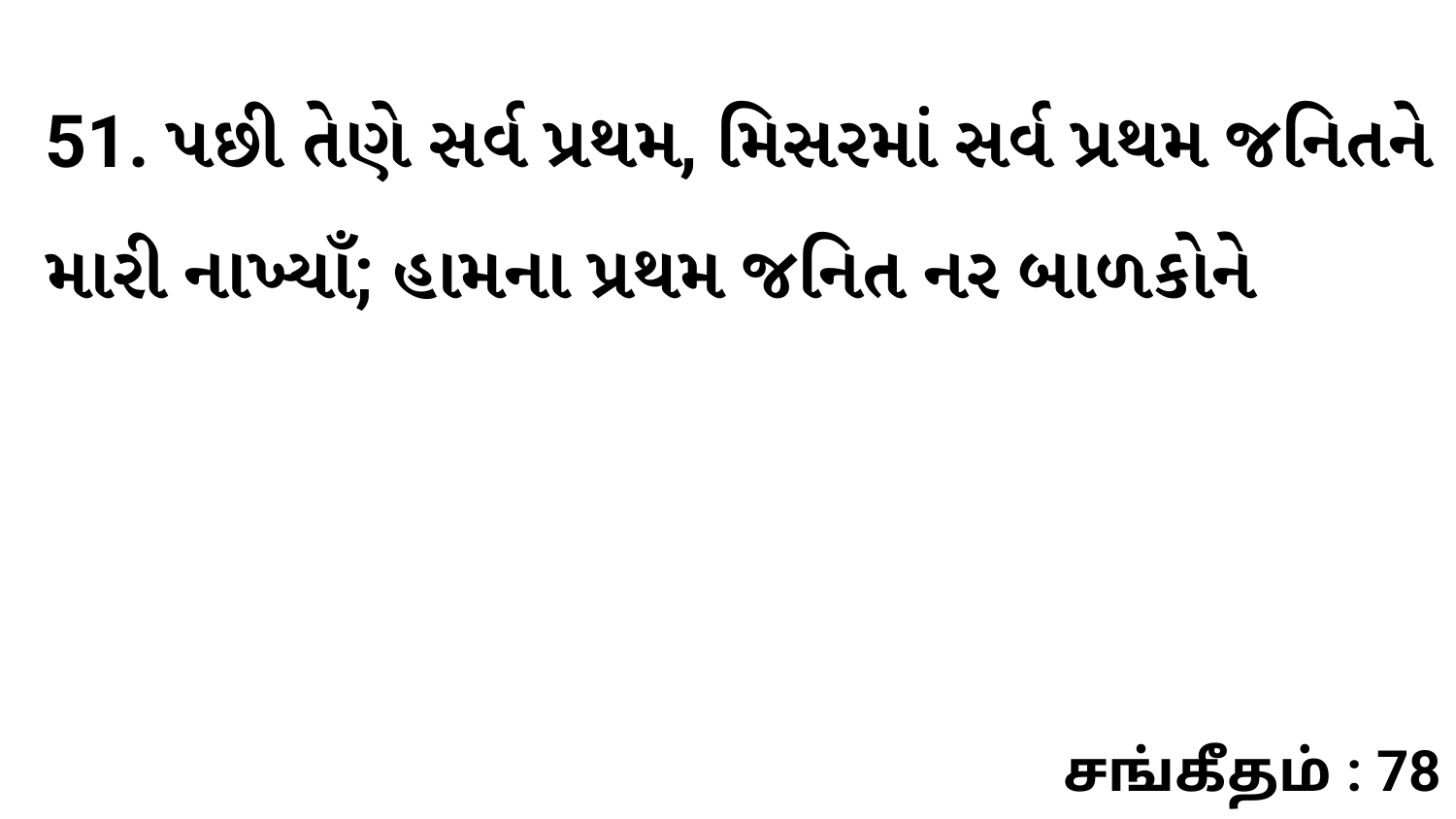

51. પછી તેણે સર્વ પ્રથમ, મિસરમાં સર્વ પ્રથમ જનિતને મારી નાખ્યાઁ; હામના પ્રથમ જનિત નર બાળકોને
சங்கீதம் : 78